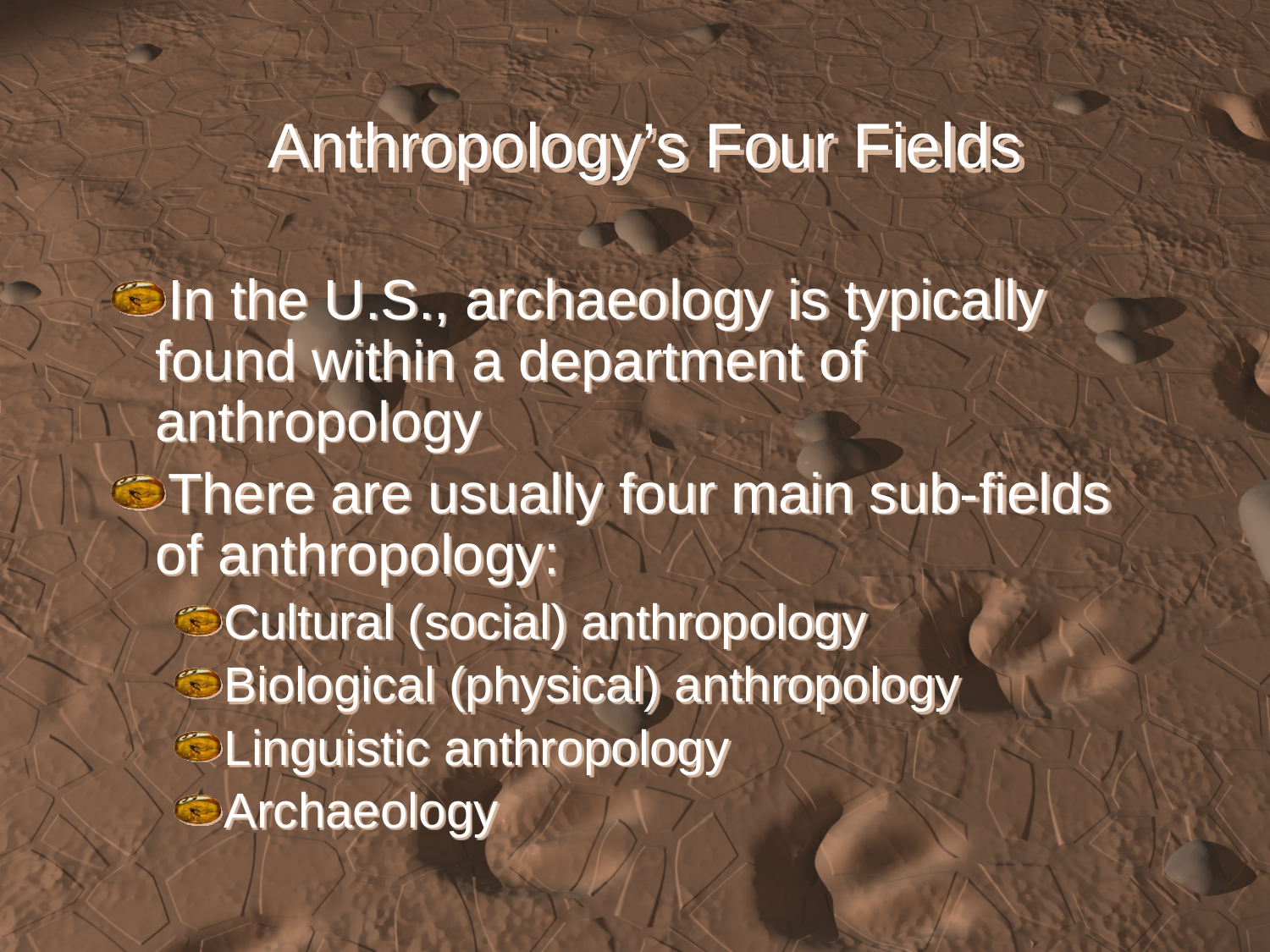

Anthropology’s Four Fields
In the U.S., archaeology is typically found within a department of anthropology
There are usually four main sub-fields of anthropology:
Cultural (social) anthropology
Biological (physical) anthropology
Linguistic anthropology
Archaeology